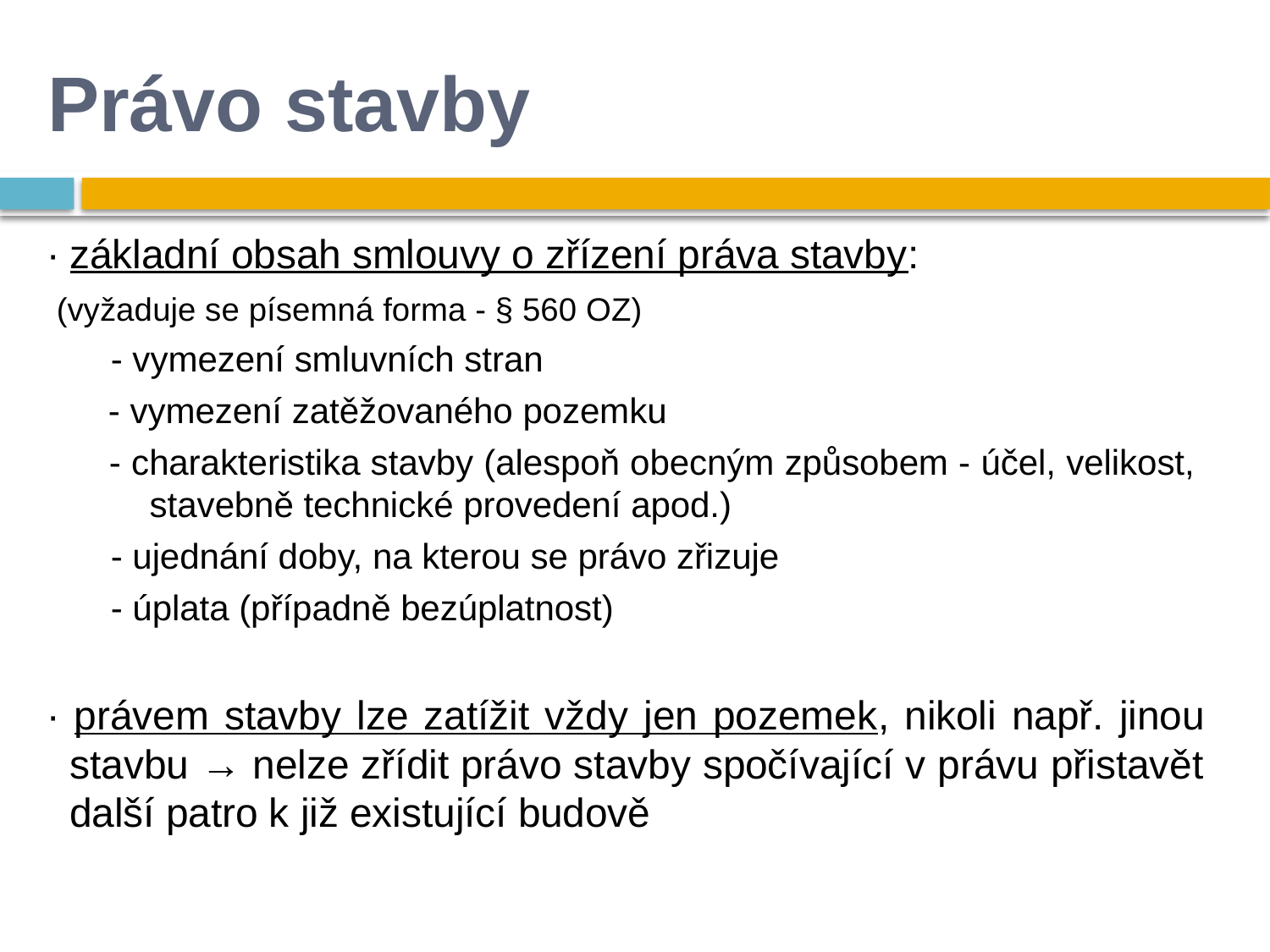

# Právo stavby
∙ základní obsah smlouvy o zřízení práva stavby:
 (vyžaduje se písemná forma - § 560 OZ)
	- vymezení smluvních stran
  - vymezení zatěžovaného pozemku
  - charakteristika stavby (alespoň obecným způsobem - účel, velikost,   stavebně technické provedení apod.)
	- ujednání doby, na kterou se právo zřizuje
	- úplata (případně bezúplatnost)

∙ právem stavby lze zatížit vždy jen pozemek, nikoli např. jinou stavbu → nelze zřídit právo stavby spočívající v právu přistavět další patro k již existující budově